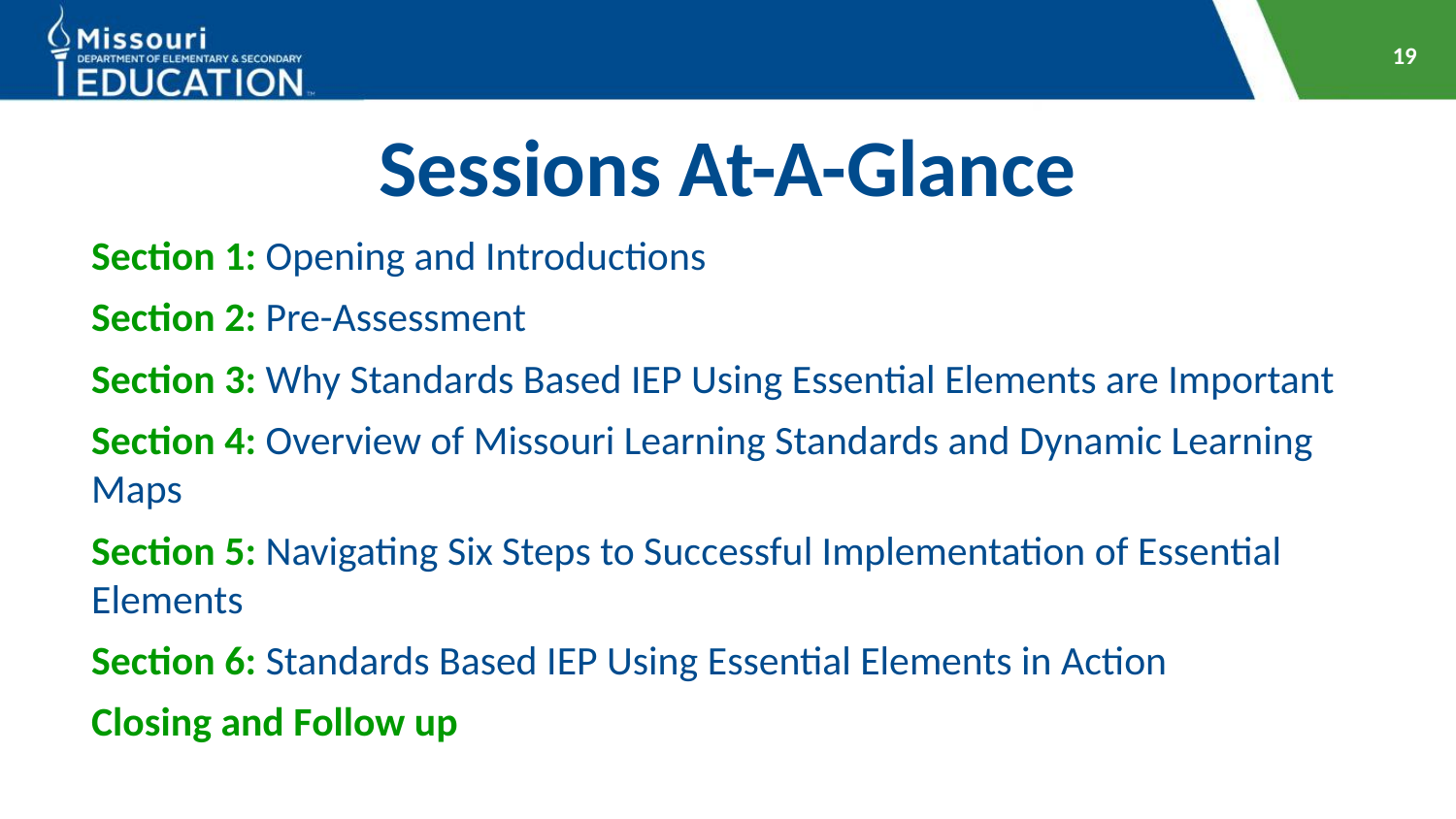

19
# Sessions At-A-Glance
Section 1: Opening and Introductions
Section 2: Pre-Assessment
Section 3: Why Standards Based IEP Using Essential Elements are Important
Section 4: Overview of Missouri Learning Standards and Dynamic Learning Maps
Section 5: Navigating Six Steps to Successful Implementation of Essential Elements
Section 6: Standards Based IEP Using Essential Elements in Action
Closing and Follow up